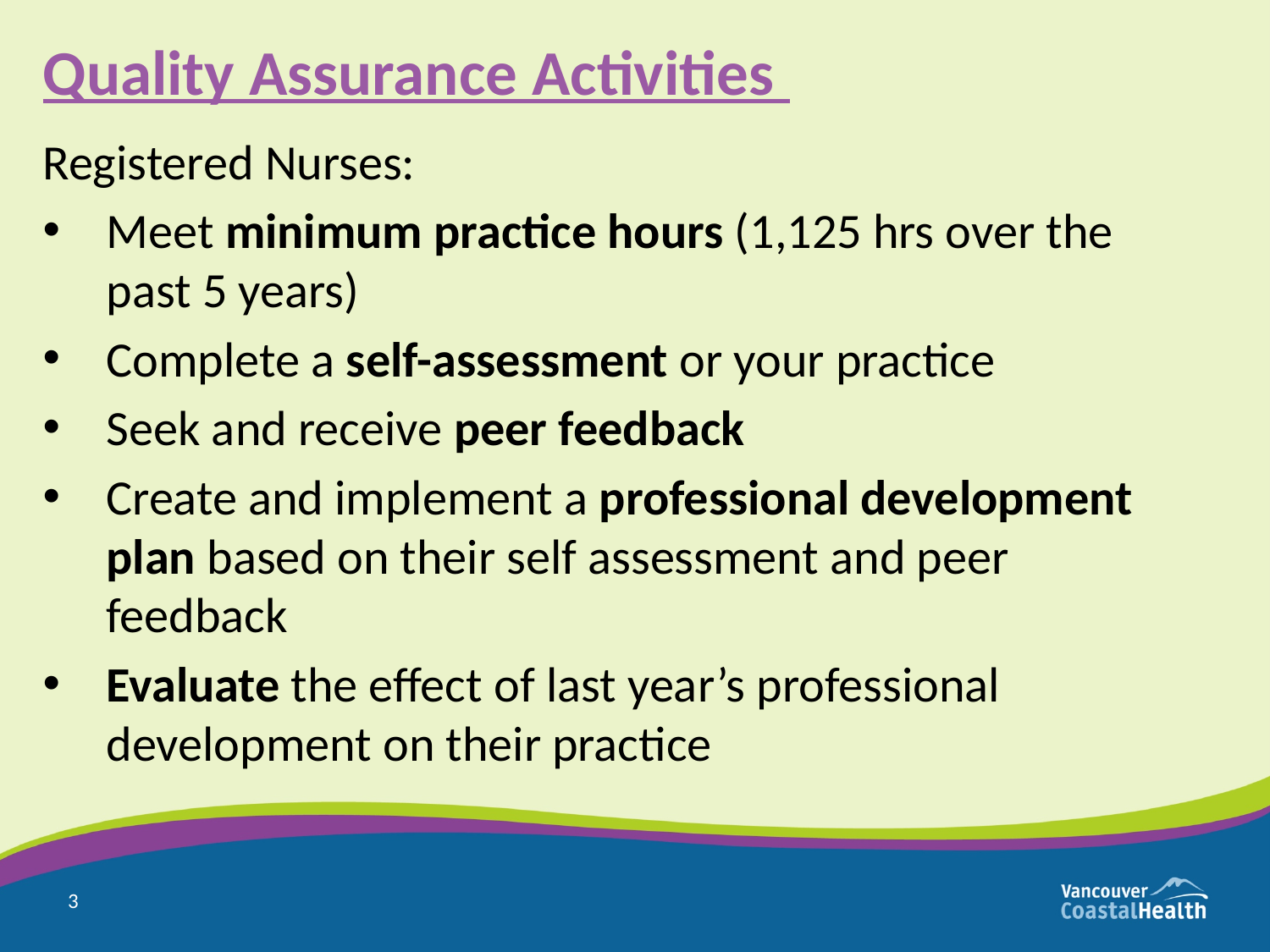

# Quality Assurance Activities
Registered Nurses:
Meet minimum practice hours (1,125 hrs over the past 5 years)
Complete a self-assessment or your practice
Seek and receive peer feedback
Create and implement a professional development plan based on their self assessment and peer feedback
Evaluate the effect of last year’s professional development on their practice
3